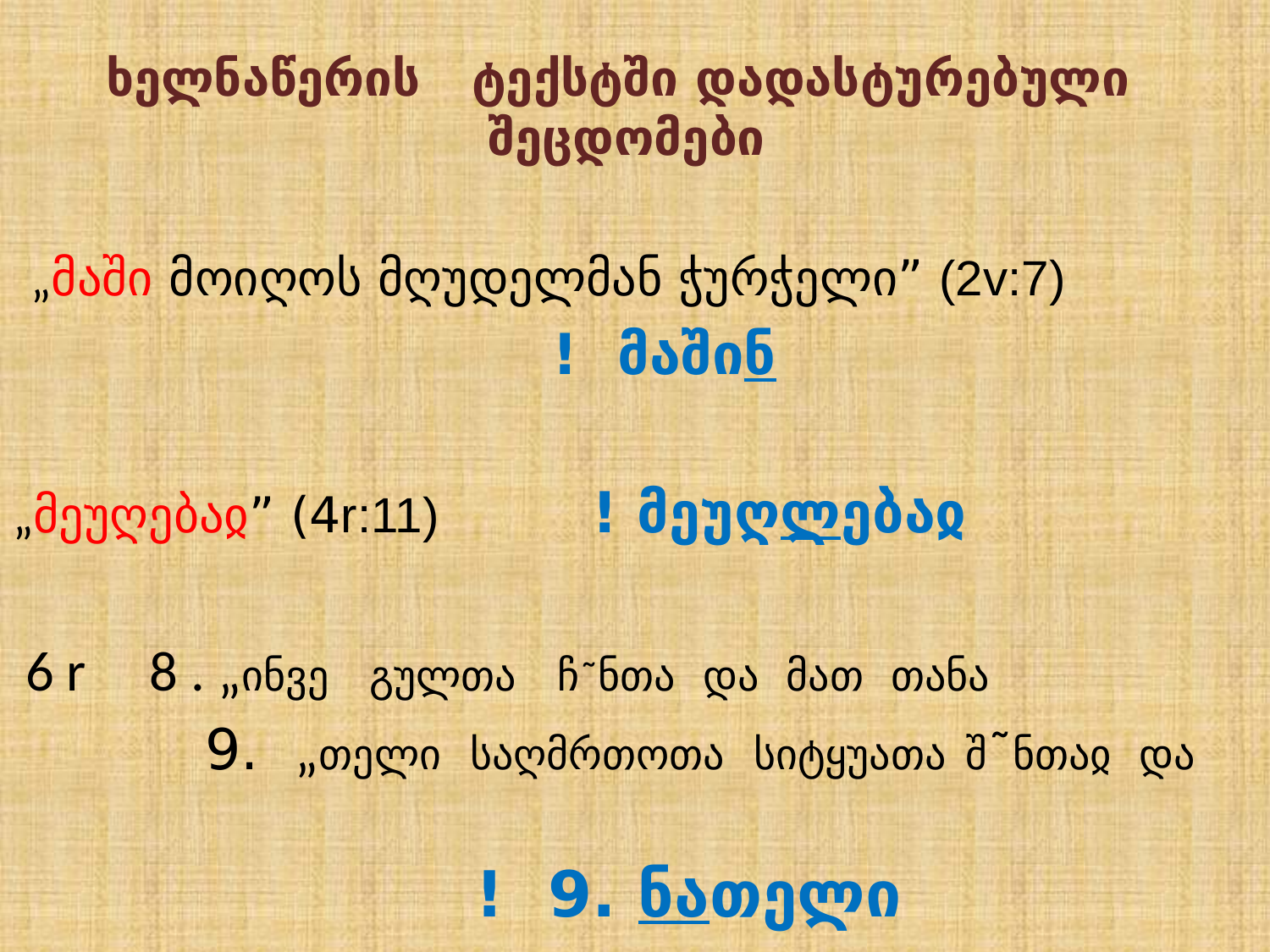

# ხელნაწერის   ტექსტში დადასტურებული   შეცდომები
 „მაში მოიღოს მღუდელმან ჭურჭელი” (2v:7)
                              !  მაშინ

„მეუღებაჲ” (4r:11)          ! მეუღლებაჲ

 6 r     8 . „ინვე   გულთა   ჩ῀ნთა  და  მათ  თანა
             9.  „თელი   საღმრთოთა   სიტყუათა  შ῀ნთაჲ  და

                     !  9. ნათელი